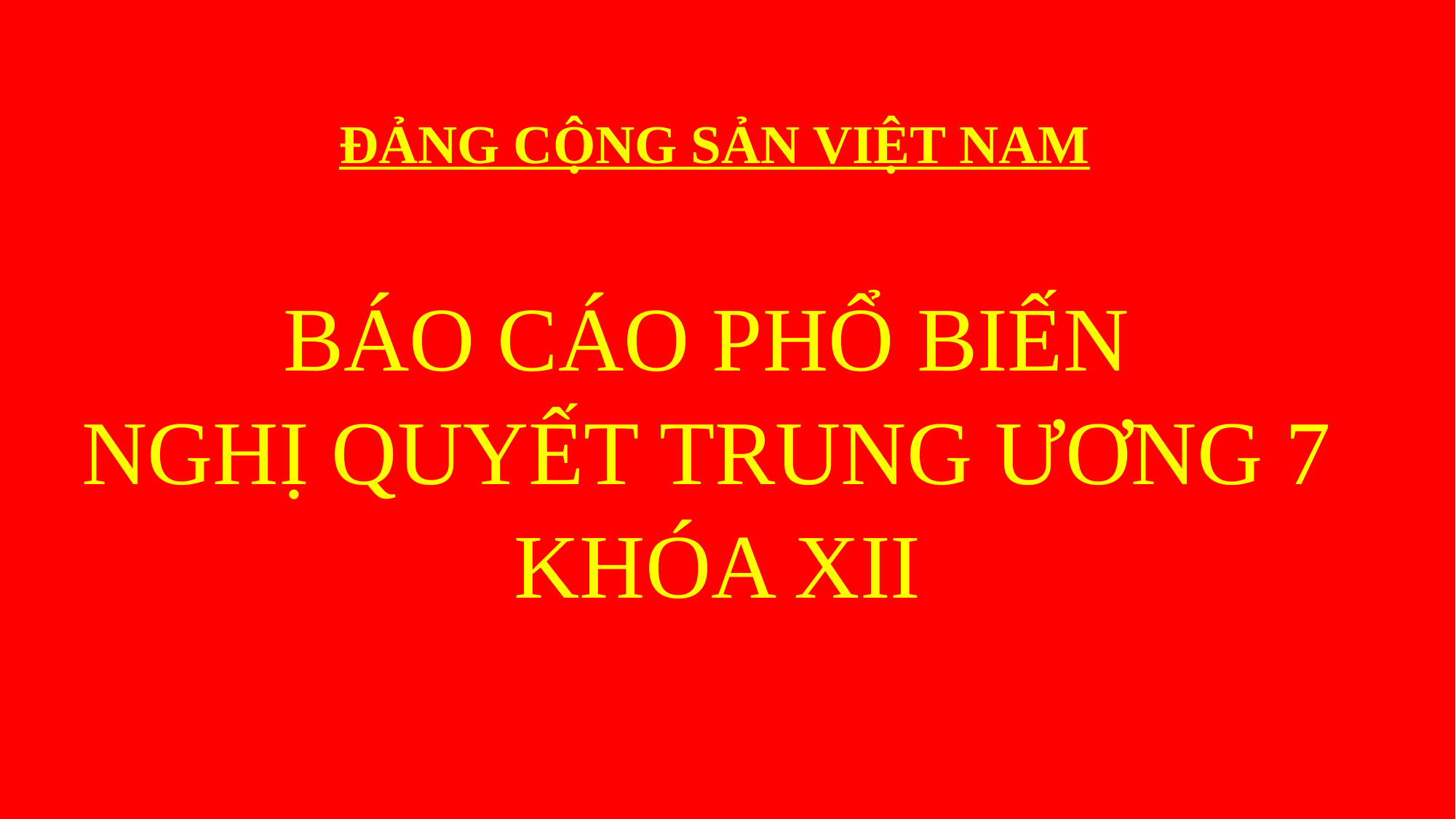

# ĐẢNG CỘNG SẢN VIỆT NAM
BÁO CÁO PHỔ BIẾN
NGHỊ QUYẾT TRUNG ƯƠNG 7
KHÓA XII